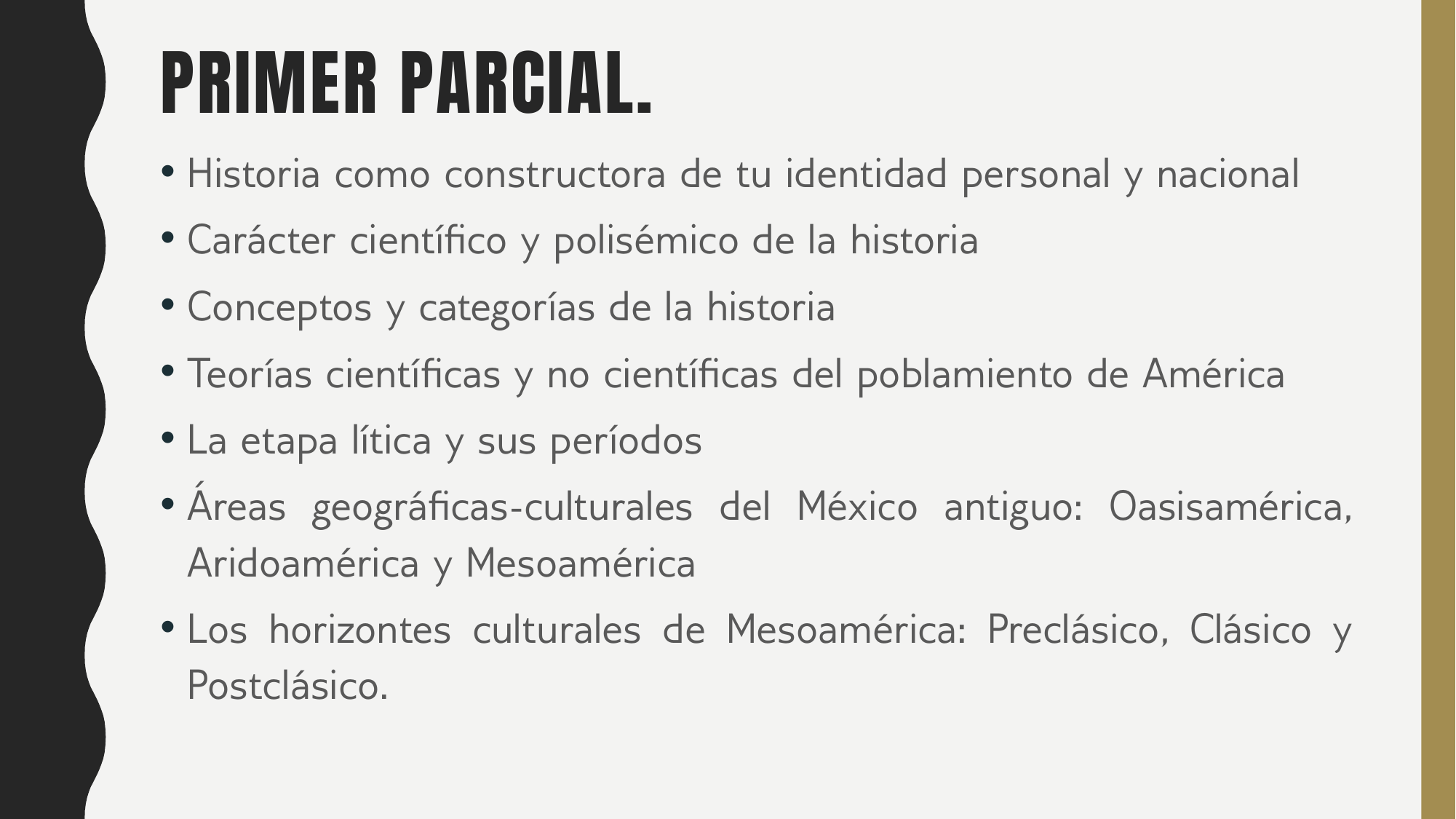

# Primer parcial.
Historia como constructora de tu identidad personal y nacional
Carácter científico y polisémico de la historia
Conceptos y categorías de la historia
Teorías científicas y no científicas del poblamiento de América
La etapa lítica y sus períodos
Áreas geográficas-culturales del México antiguo: Oasisamérica, Aridoamérica y Mesoamérica
Los horizontes culturales de Mesoamérica: Preclásico, Clásico y Postclásico.